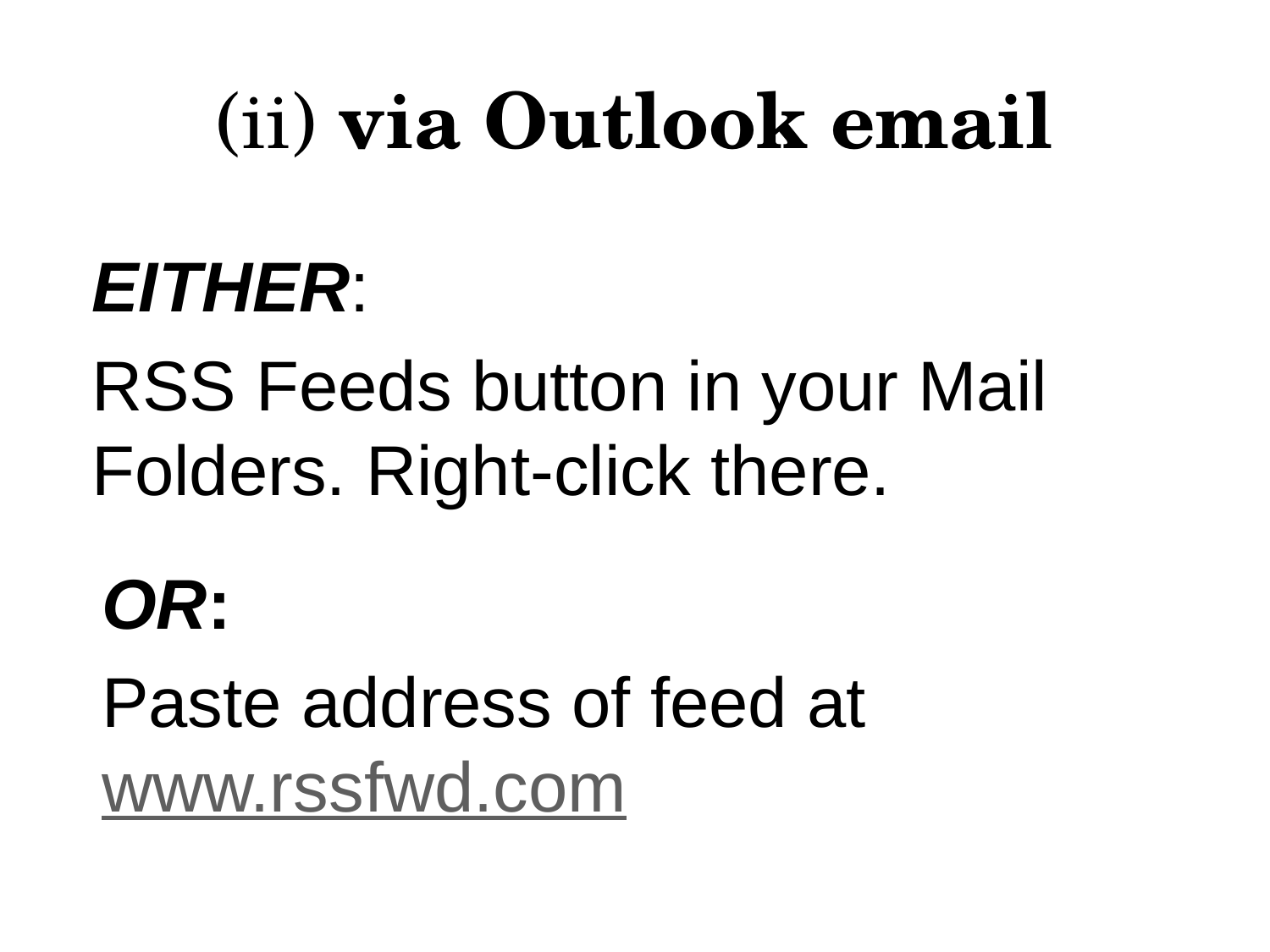

# (ii) via Outlook email

EITHER:
RSS Feeds button in your Mail Folders. Right-click there.
OR:
Paste address of feed at www.rssfwd.com